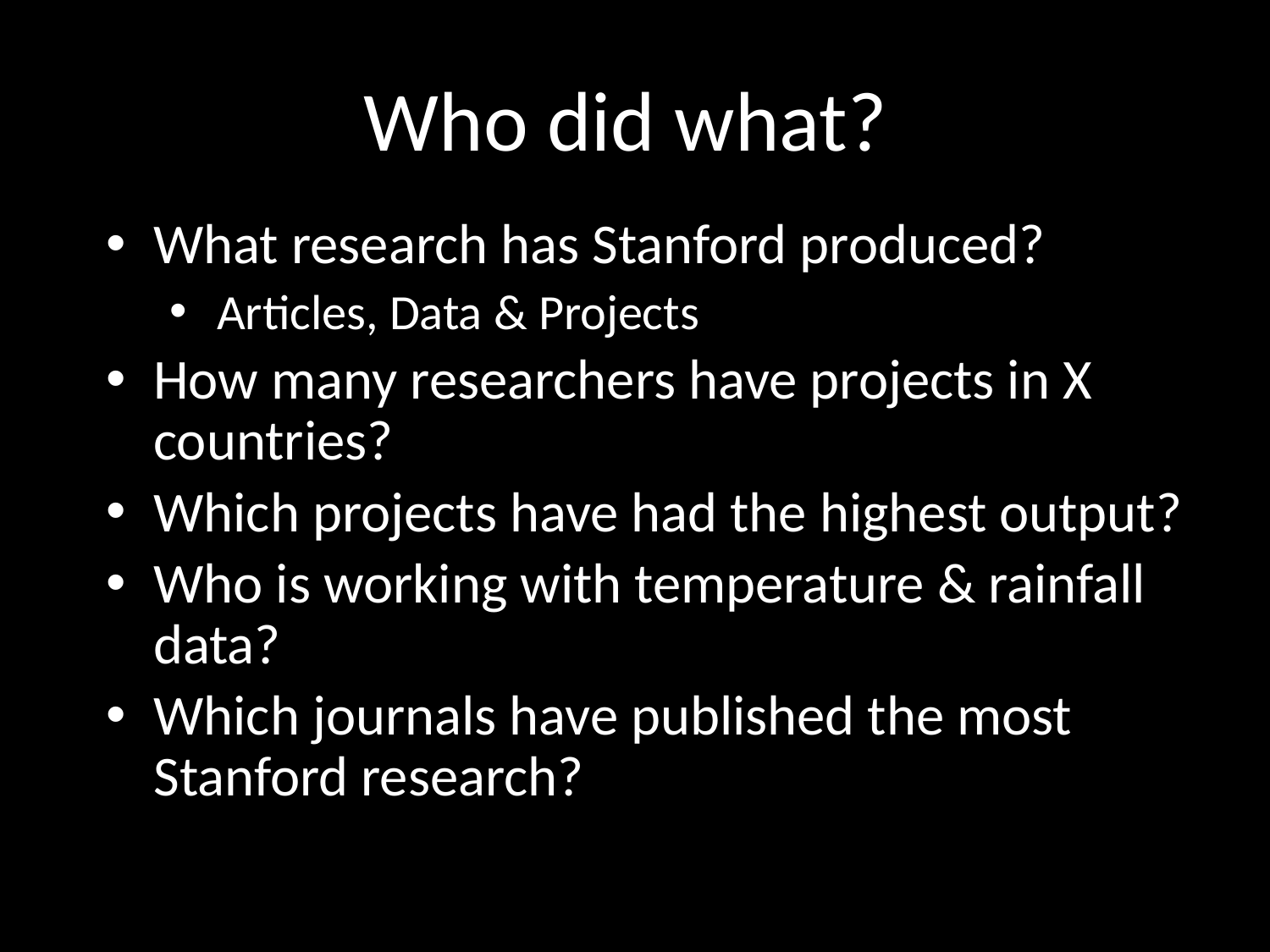

# Who did what?
What research has Stanford produced?
Articles, Data & Projects
How many researchers have projects in X countries?
Which projects have had the highest output?
Who is working with temperature & rainfall data?
Which journals have published the most Stanford research?